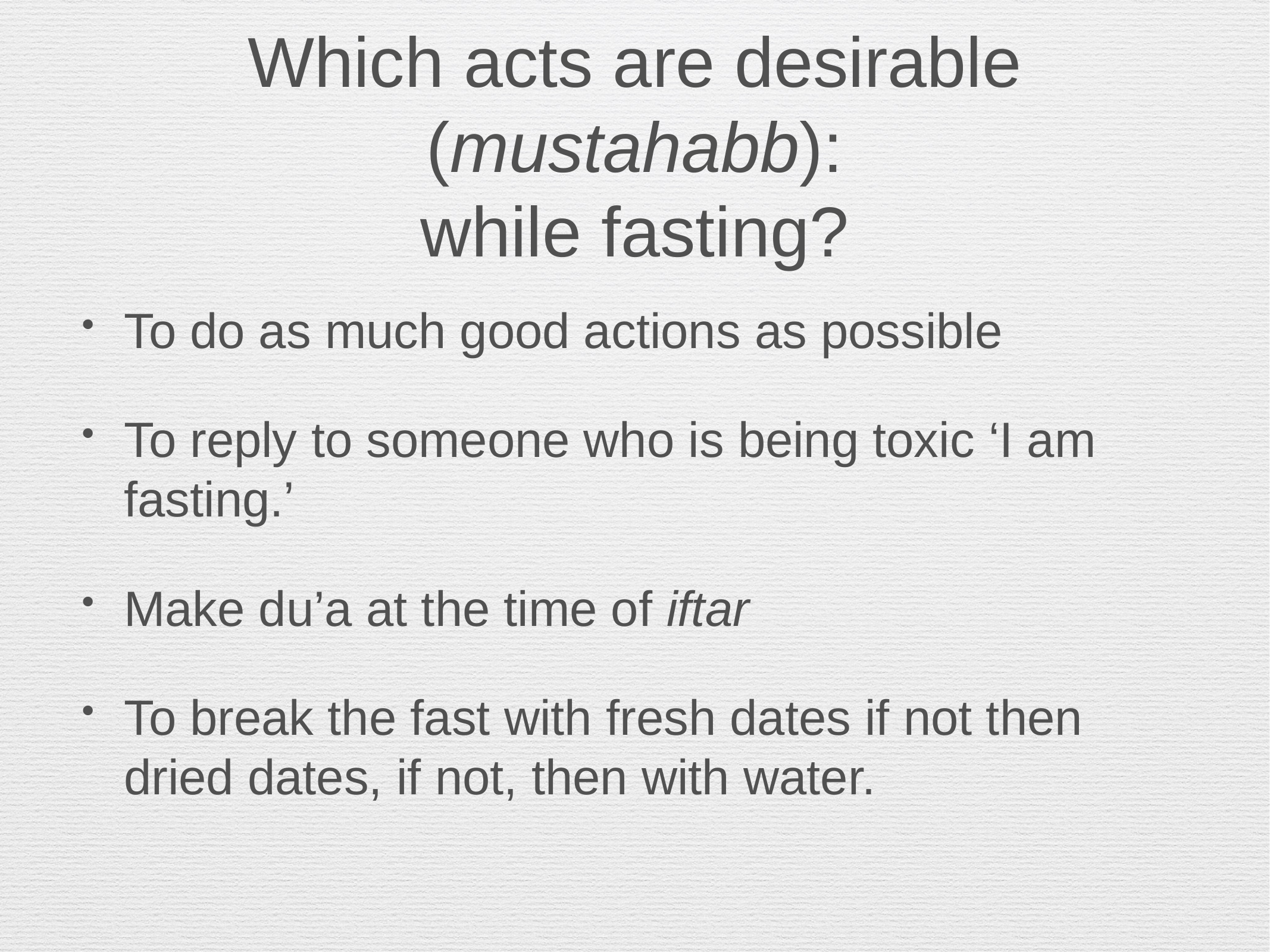

# Which acts are desirable (mustahabb):
while fasting?
To do as much good actions as possible
To reply to someone who is being toxic ‘I am fasting.’
Make du’a at the time of iftar
To break the fast with fresh dates if not then dried dates, if not, then with water.